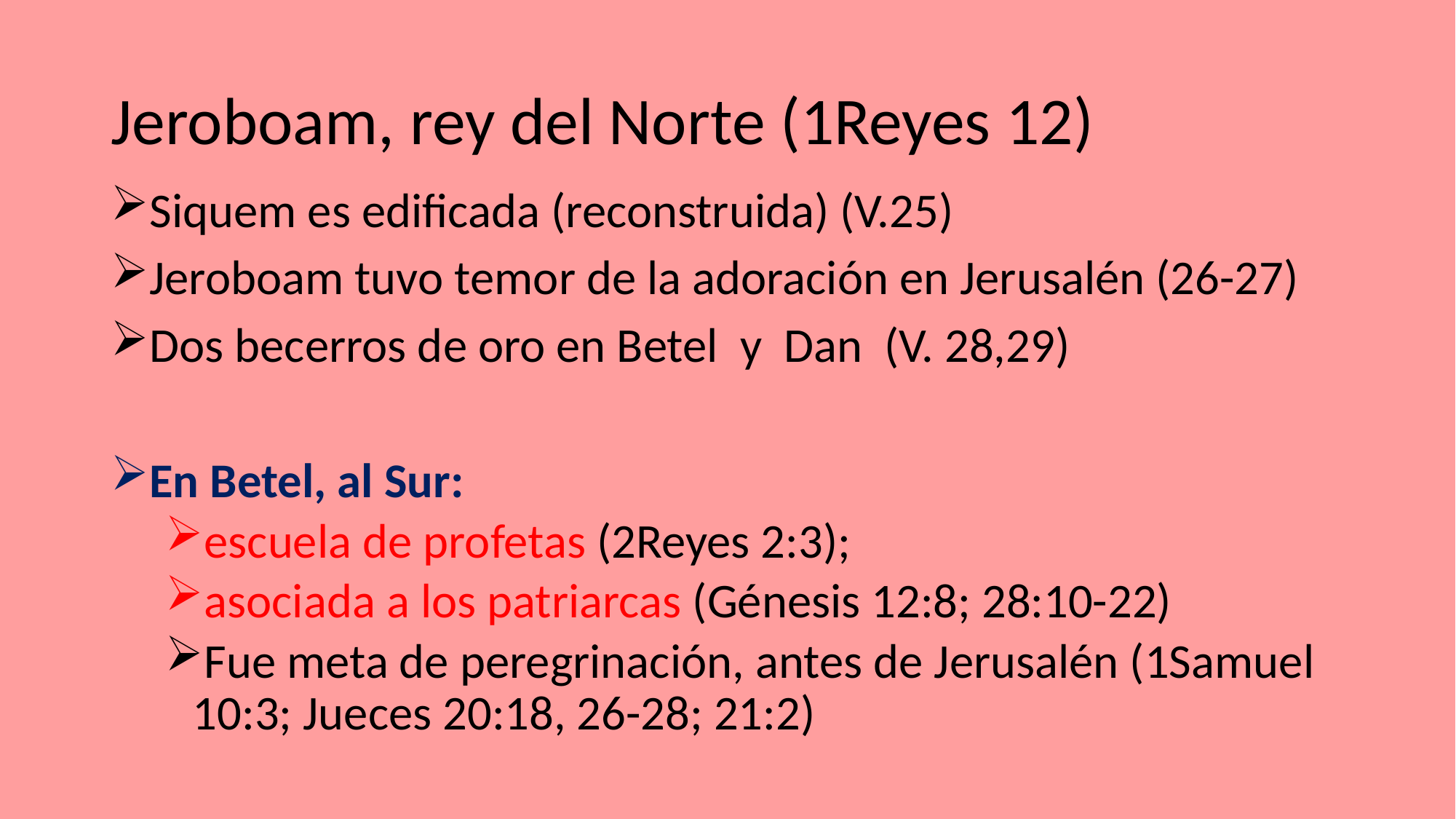

# Jeroboam, rey del Norte (1Reyes 12)
Siquem es edificada (reconstruida) (V.25)
Jeroboam tuvo temor de la adoración en Jerusalén (26-27)
Dos becerros de oro en Betel  y  Dan  (V. 28,29)

En Betel, al Sur:
escuela de profetas (2Reyes 2:3);
asociada a los patriarcas (Génesis 12:8; 28:10-22)
Fue meta de peregrinación, antes de Jerusalén (1Samuel 10:3; Jueces 20:18, 26-28; 21:2)